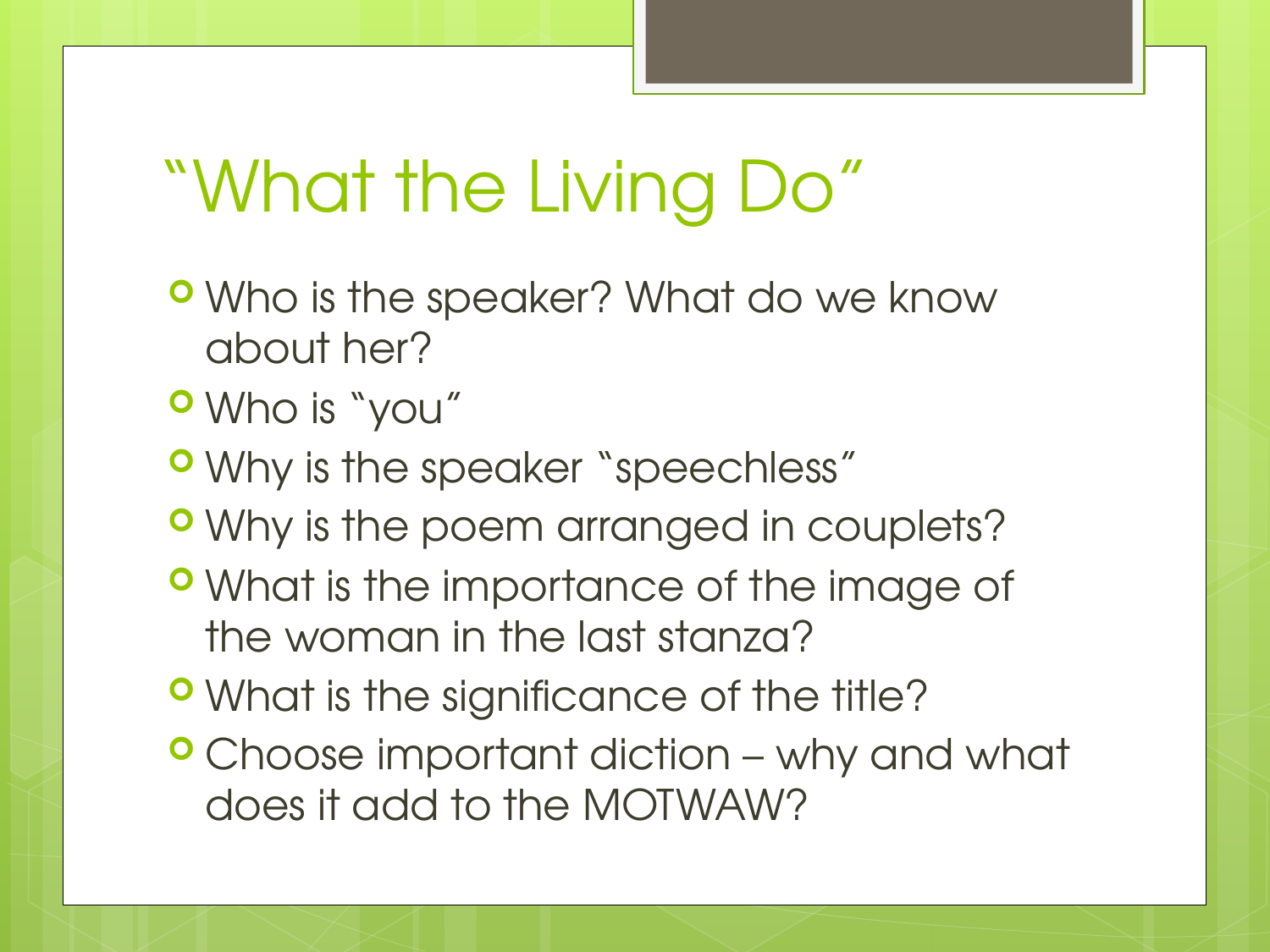

# “What the Living Do”
Who is the speaker? What do we know about her?
Who is “you”
Why is the speaker “speechless”
Why is the poem arranged in couplets?
What is the importance of the image of the woman in the last stanza?
What is the significance of the title?
Choose important diction – why and what does it add to the MOTWAW?